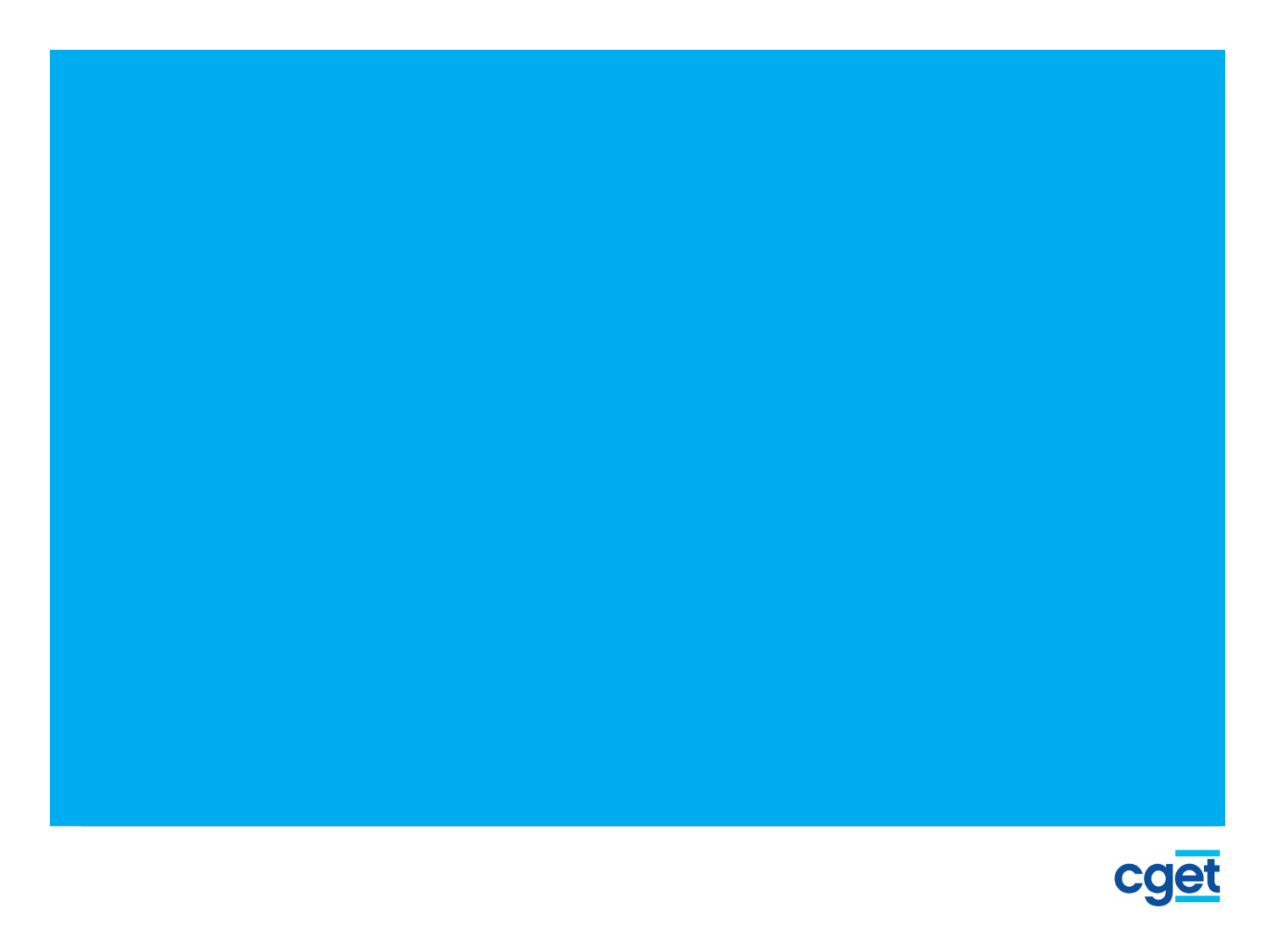

Une maison de services au public, c’est quoi ?